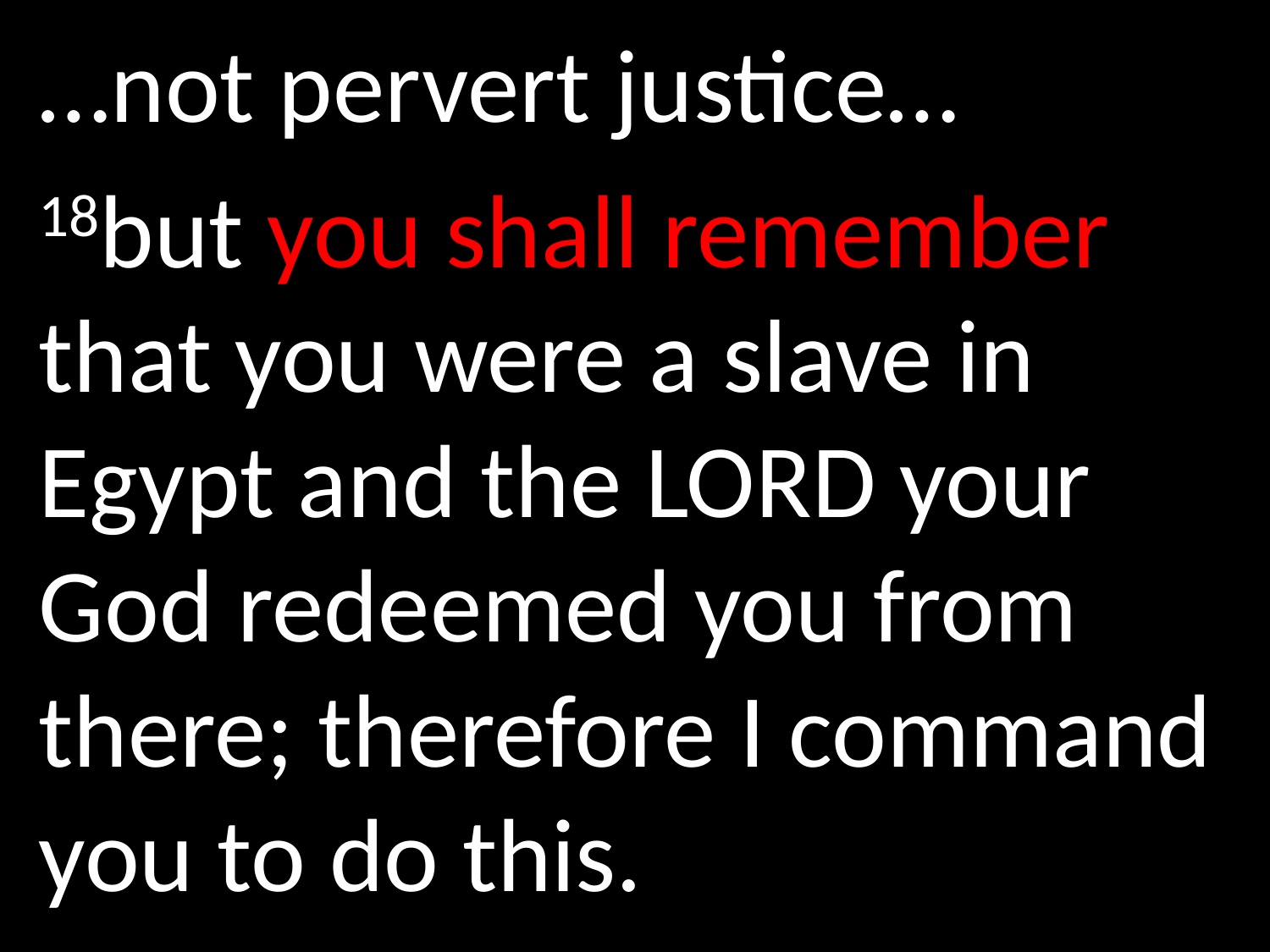

…not pervert justice…
18but you shall remember that you were a slave in Egypt and the LORD your God redeemed you from there; therefore I command you to do this.